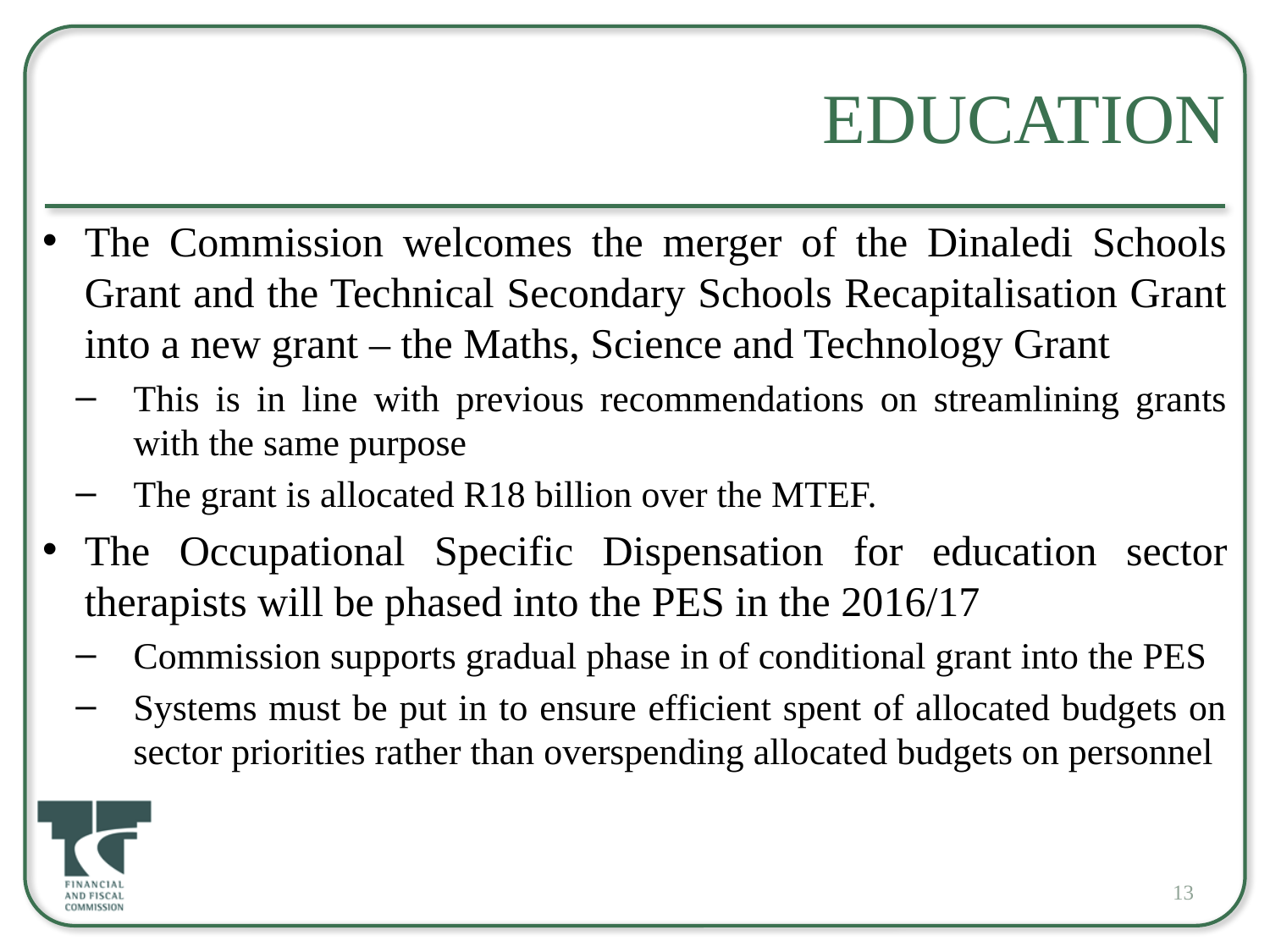

# Education
The Commission welcomes the merger of the Dinaledi Schools Grant and the Technical Secondary Schools Recapitalisation Grant into a new grant – the Maths, Science and Technology Grant
This is in line with previous recommendations on streamlining grants with the same purpose
The grant is allocated R18 billion over the MTEF.
The Occupational Specific Dispensation for education sector therapists will be phased into the PES in the 2016/17
Commission supports gradual phase in of conditional grant into the PES
Systems must be put in to ensure efficient spent of allocated budgets on sector priorities rather than overspending allocated budgets on personnel

13